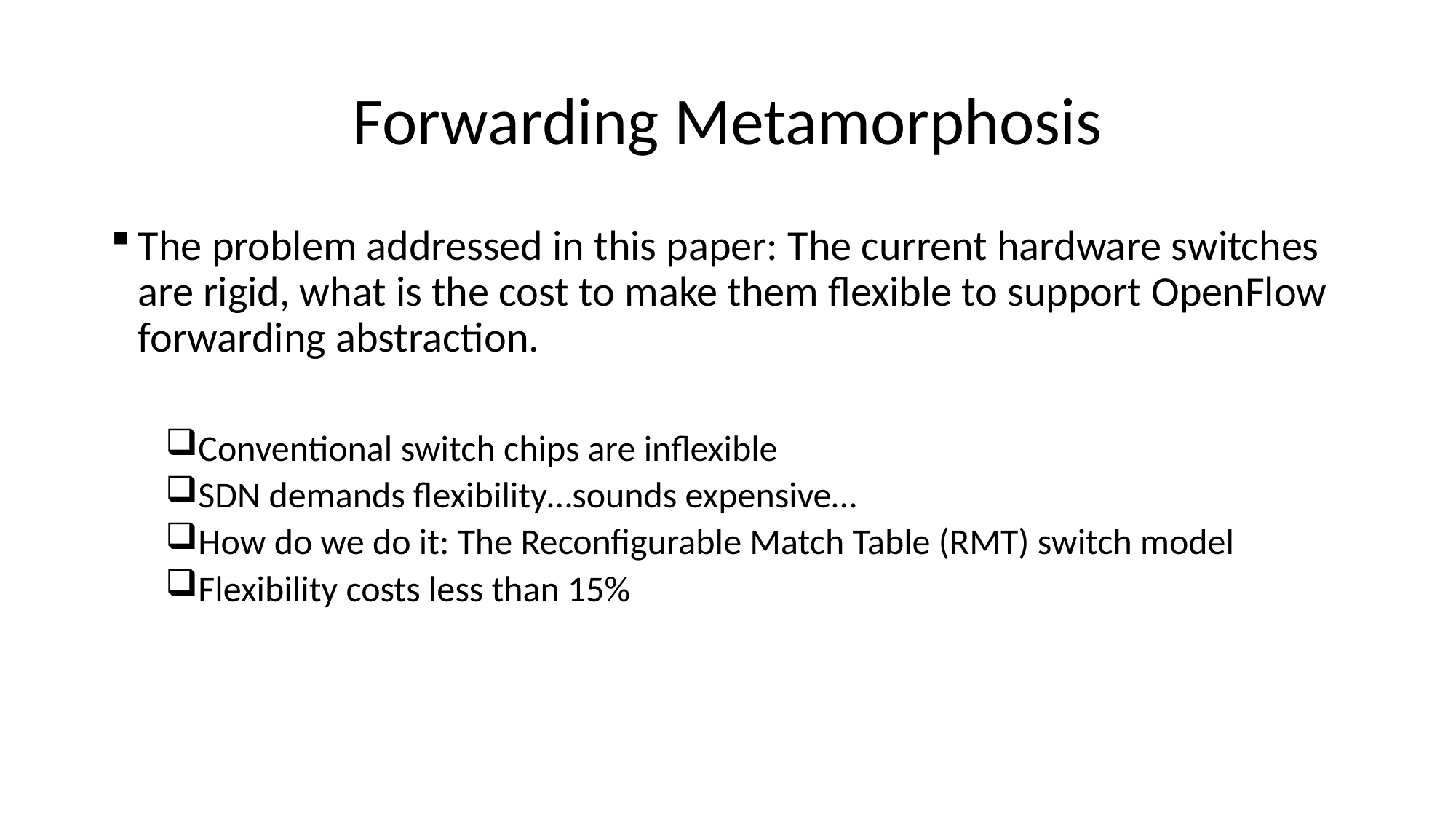

# Forwarding Metamorphosis
The problem addressed in this paper: The current hardware switches are rigid, what is the cost to make them flexible to support OpenFlow forwarding abstraction.

Conventional switch chips are inflexible
SDN demands flexibility…sounds expensive…
How do we do it: The Reconfigurable Match Table (RMT) switch model
Flexibility costs less than 15%